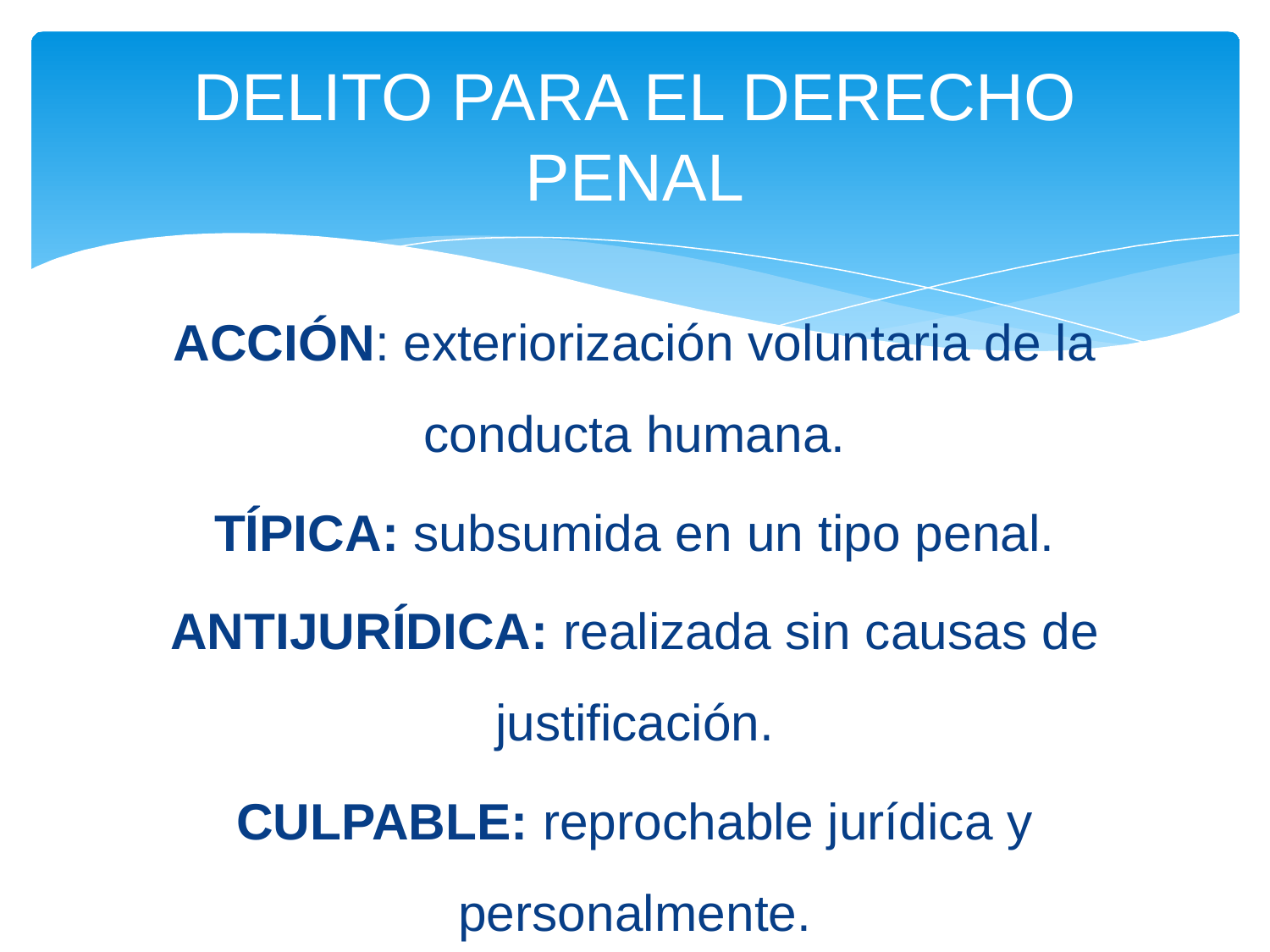

# DELITO PARA EL DERECHO PENAL
ACCIÓN: exteriorización voluntaria de la conducta humana.
TÍPICA: subsumida en un tipo penal.
ANTIJURÍDICA: realizada sin causas de justificación.
CULPABLE: reprochable jurídica y personalmente.